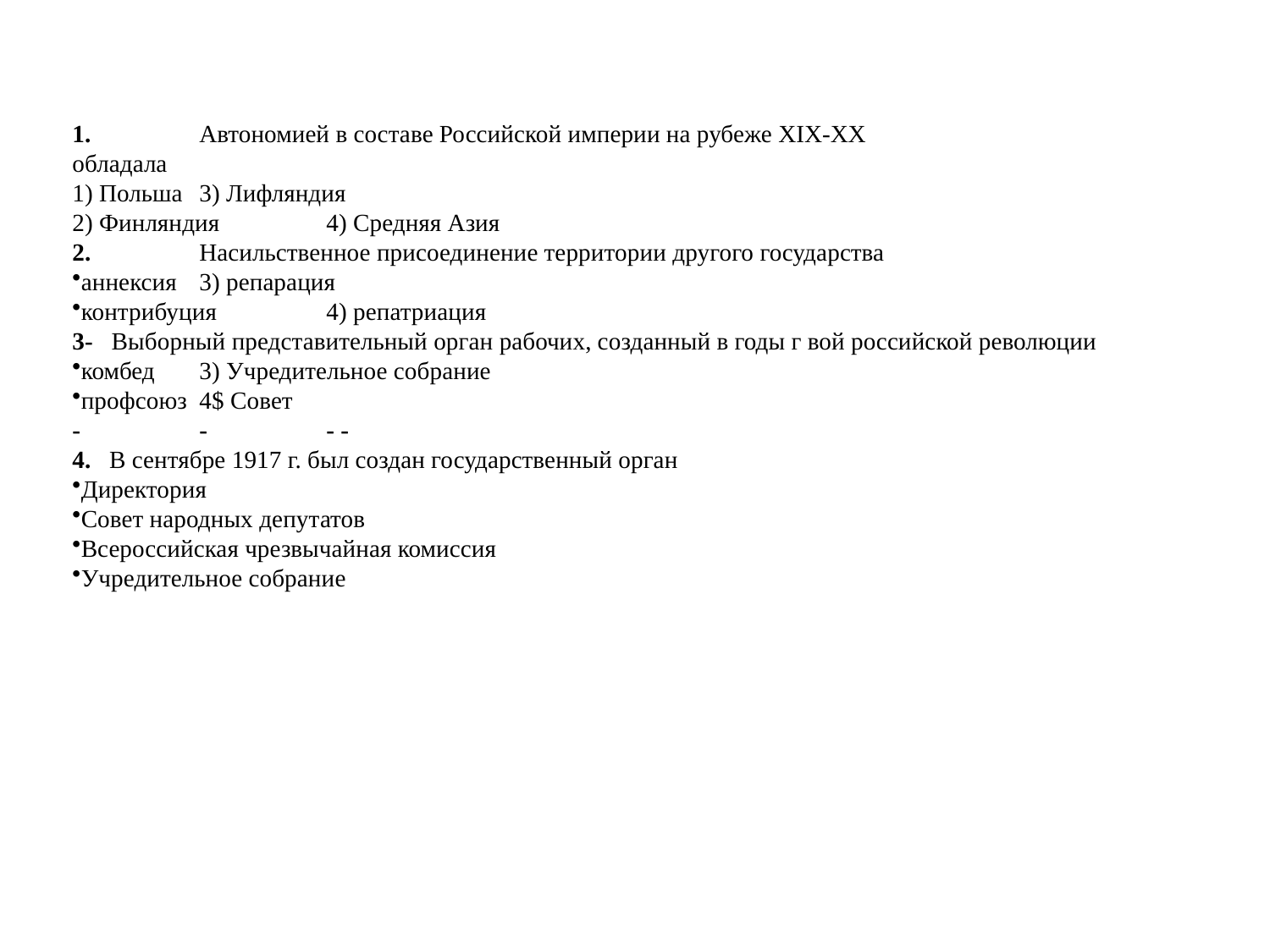

1.	Автономией в составе Российской империи на рубеже XIX-XX
обладала
1) Польша	3) Лифляндия
2) Финляндия	4) Средняя Азия
2.	Насильственное присоединение территории другого государства
аннексия	3) репарация
контрибуция	4) репатриация
3-   Выборный представительный орган рабочих, созданный в годы г вой российской революции
комбед	3) Учредительное собрание
профсоюз	4$ Совет
-	-	- -
4.   В сентябре 1917 г. был создан государственный орган
Директория
Совет народных депутатов
Всероссийская чрезвычайная комиссия
Учредительное собрание